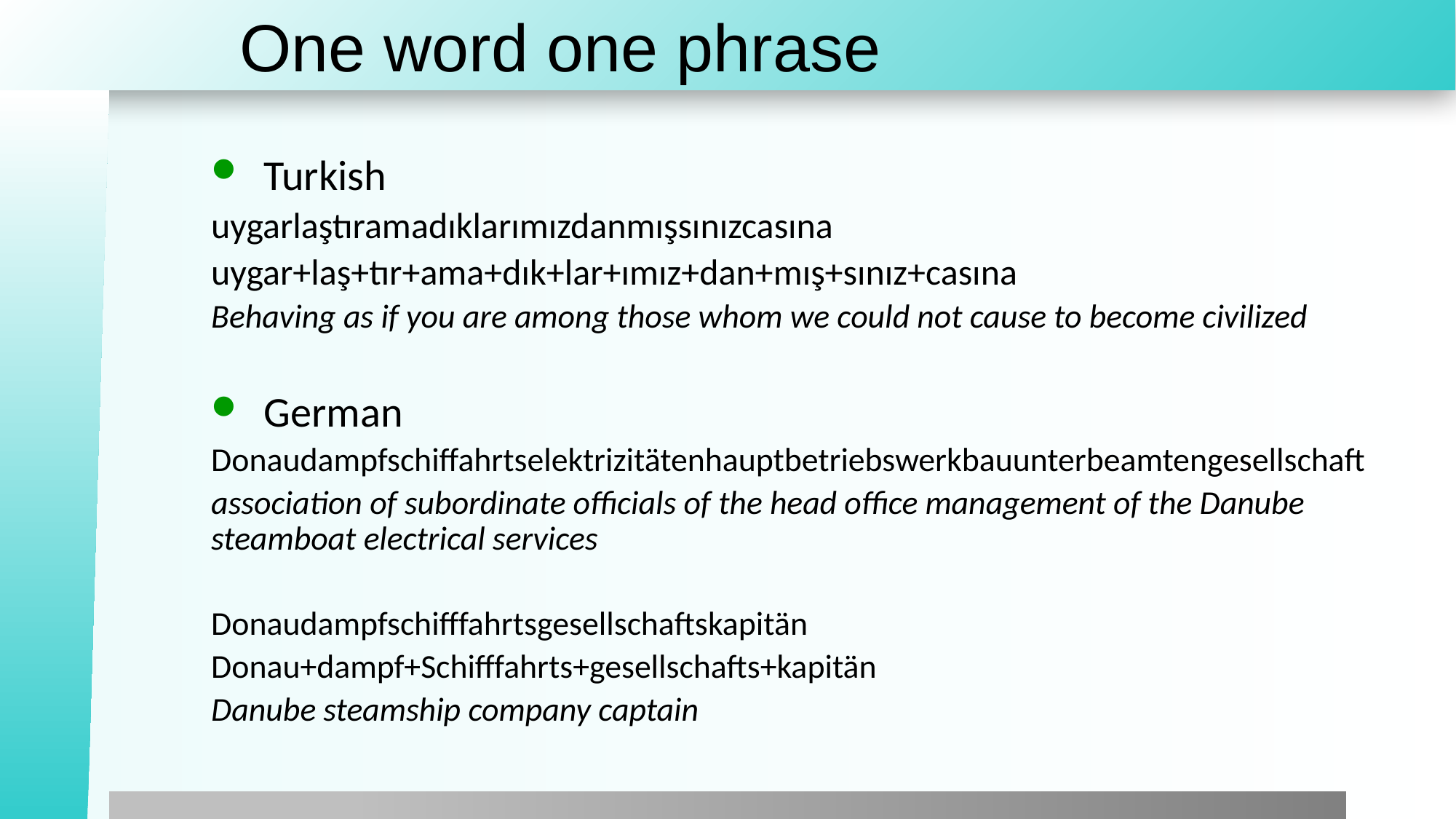

# One word one phrase
Turkish
uygarlaştıramadıklarımızdanmışsınızcasına
uygar+laş+tır+ama+dık+lar+ımız+dan+mış+sınız+casına
Behaving as if you are among those whom we could not cause to become civilized

German
Donaudampfschiffahrtselektrizitätenhauptbetriebswerkbauunterbeamtengesellschaft
association of subordinate officials of the head office management of the Danube steamboat electrical services

Donaudampfschifffahrtsgesellschaftskapitän
Donau+dampf+Schifffahrts+gesellschafts+kapitän
Danube steamship company captain